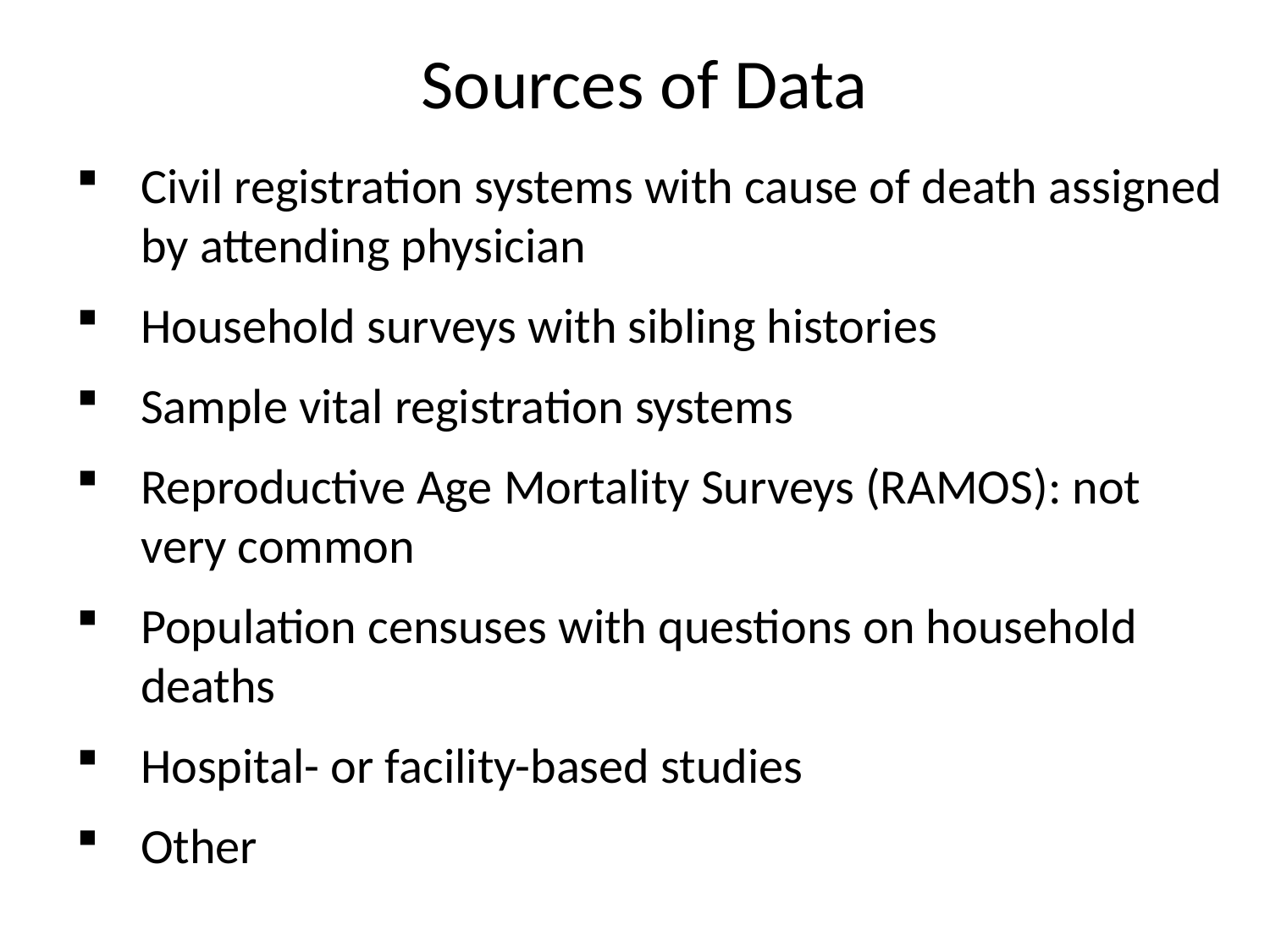

Sources of Data
Civil registration systems with cause of death assigned by attending physician
Household surveys with sibling histories
Sample vital registration systems
Reproductive Age Mortality Surveys (RAMOS): not very common
Population censuses with questions on household deaths
Hospital- or facility-based studies
Other